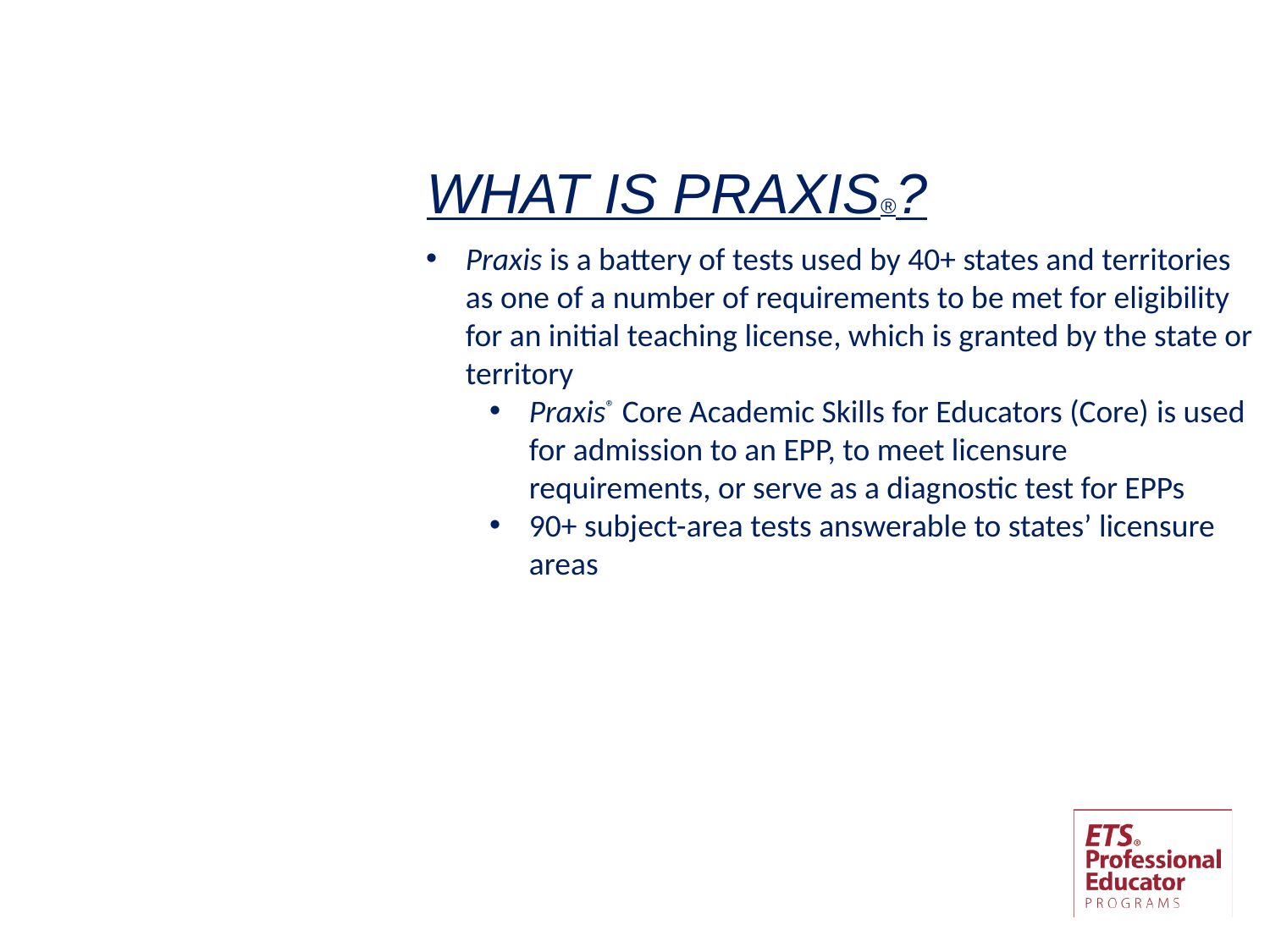

# WHAT IS PRAXIS®?
Praxis is a battery of tests used by 40+ states and territories as one of a number of requirements to be met for eligibility for an initial teaching license, which is granted by the state or territory
Praxis® Core Academic Skills for Educators (Core) is used for admission to an EPP, to meet licensure requirements, or serve as a diagnostic test for EPPs
90+ subject-area tests answerable to states’ licensure areas